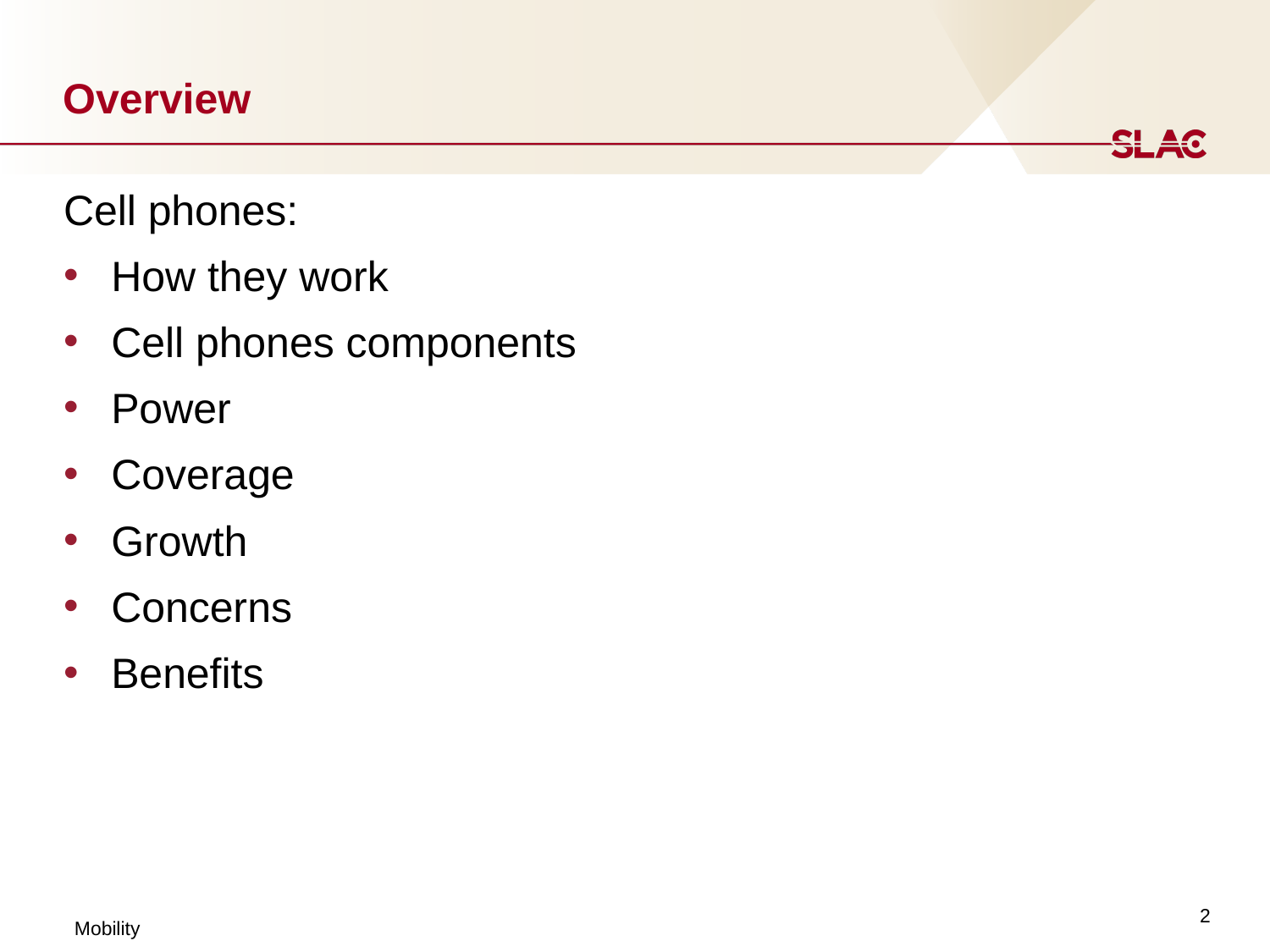

# Overview
Cell phones:
How they work
Cell phones components
Power
Coverage
Growth
Concerns
Benefits

2
Mobility